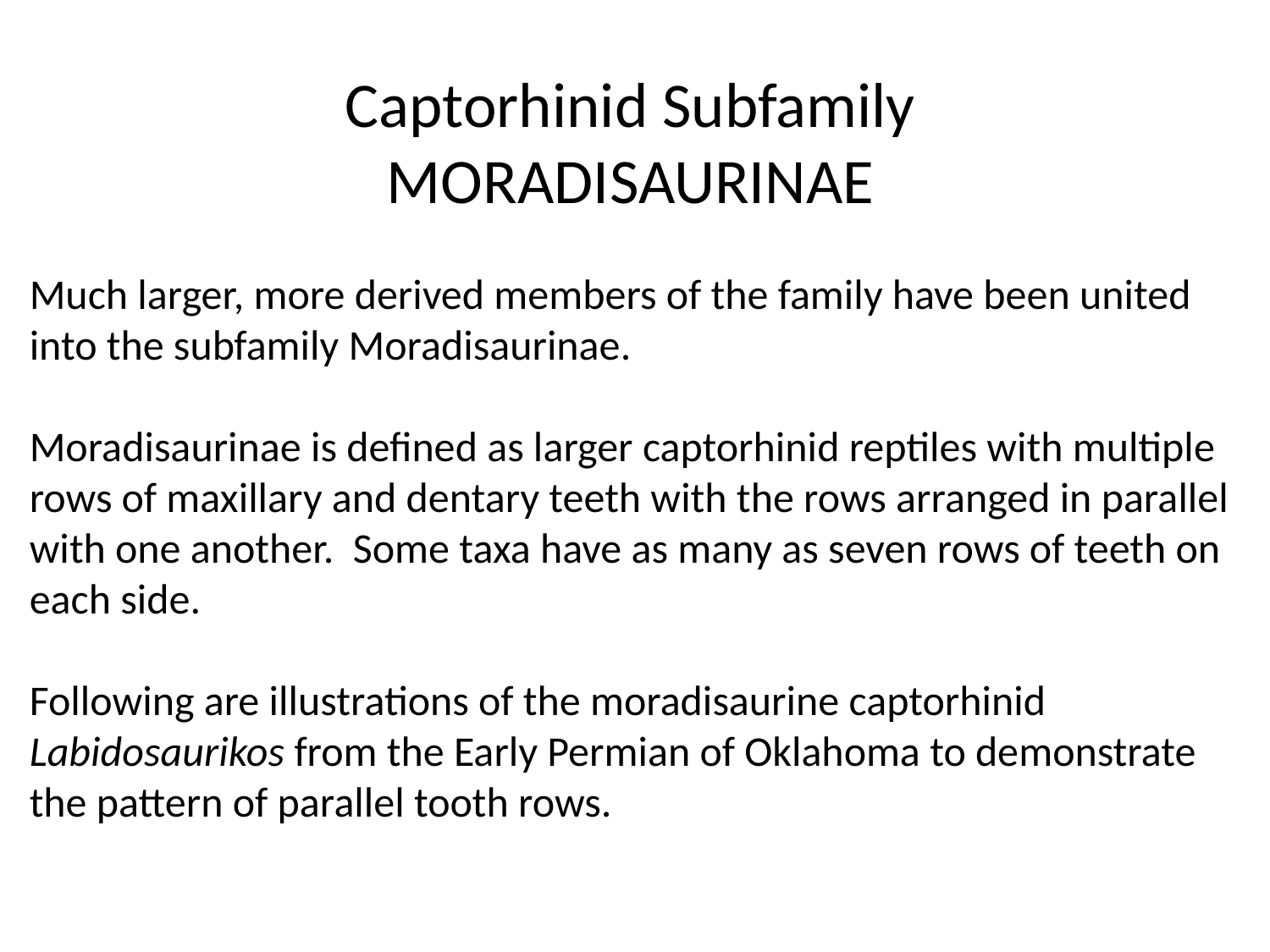

Captorhinid Subfamily
MORADISAURINAE

Much larger, more derived members of the family have been united into the subfamily Moradisaurinae.

Moradisaurinae is defined as larger captorhinid reptiles with multiple rows of maxillary and dentary teeth with the rows arranged in parallel with one another.  Some taxa have as many as seven rows of teeth on each side.

Following are illustrations of the moradisaurine captorhinid Labidosaurikos from the Early Permian of Oklahoma to demonstrate the pattern of parallel tooth rows.